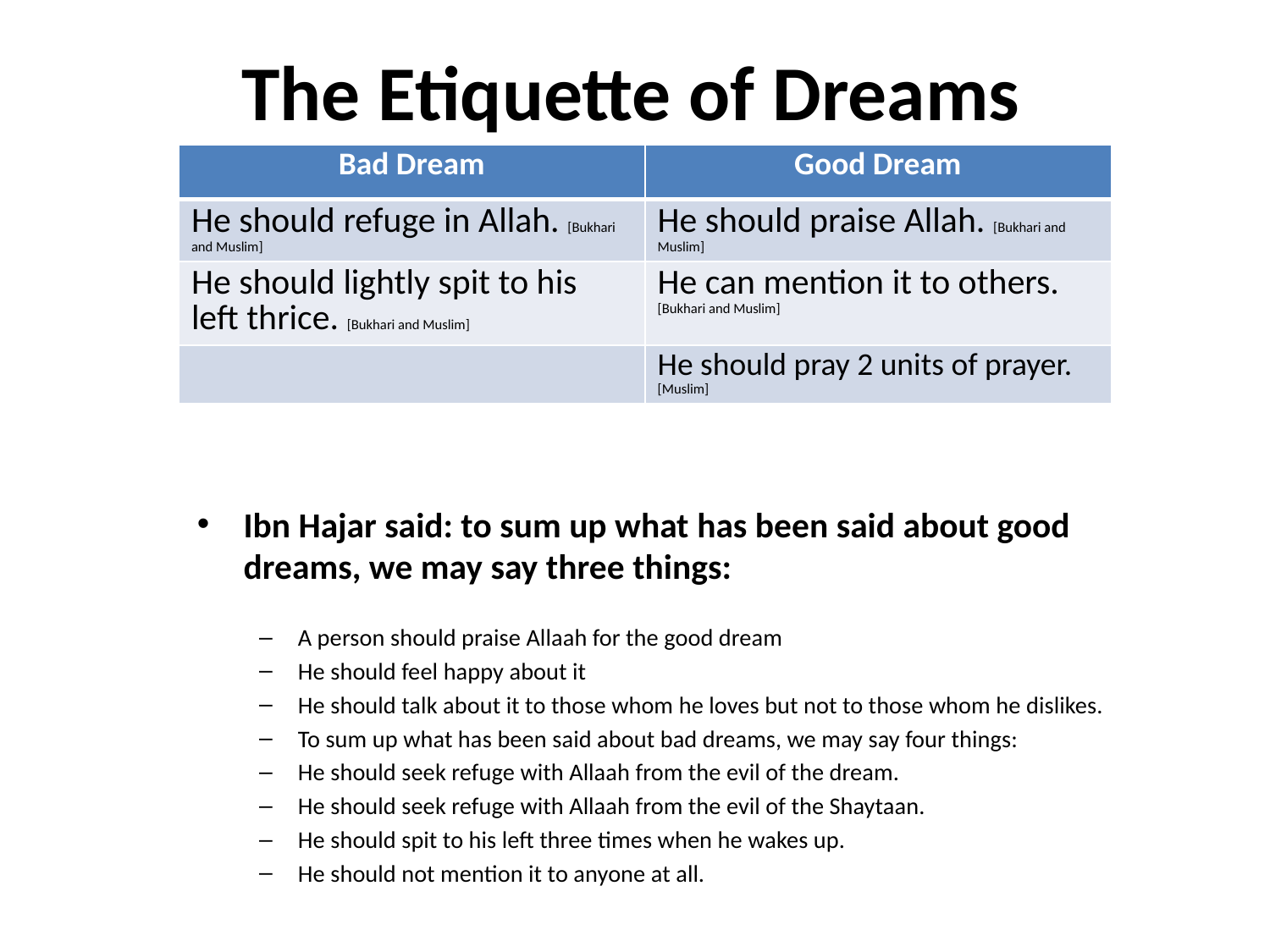

# The Etiquette of Dreams
| Bad Dream | Good Dream |
| --- | --- |
| He should refuge in Allah. [Bukhari and Muslim] | He should praise Allah. [Bukhari and Muslim] |
| He should lightly spit to his left thrice. [Bukhari and Muslim] | He can mention it to others. [Bukhari and Muslim] |
|  | He should pray 2 units of prayer. [Muslim] |

Ibn Hajar said: to sum up what has been said about good dreams, we may say three things:

A person should praise Allaah for the good dream
He should feel happy about it
He should talk about it to those whom he loves but not to those whom he dislikes.
To sum up what has been said about bad dreams, we may say four things:
He should seek refuge with Allaah from the evil of the dream.
He should seek refuge with Allaah from the evil of the Shaytaan.
He should spit to his left three times when he wakes up.
He should not mention it to anyone at all.